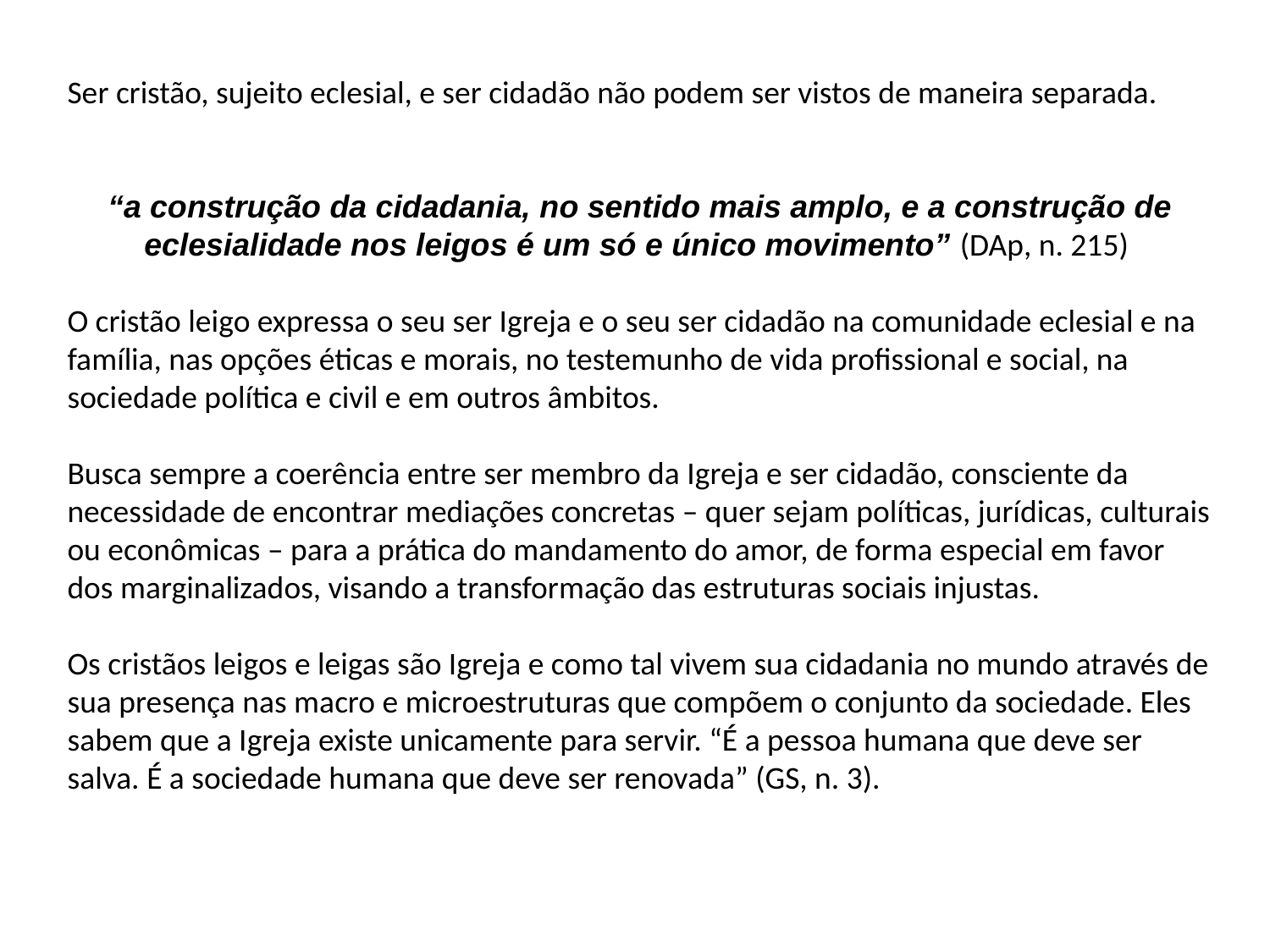

Ser cristão, sujeito eclesial, e ser cidadão não podem ser vistos de maneira separada.

“a construção da cidadania, no sentido mais amplo, e a construção de eclesialidade nos leigos é um só e único movimento” (DAp, n. 215)

O cristão leigo expressa o seu ser Igreja e o seu ser cidadão na comunidade eclesial e na família, nas opções éticas e morais, no testemunho de vida profissional e social, na sociedade política e civil e em outros âmbitos.

Busca sempre a coerência entre ser membro da Igreja e ser cidadão, consciente da necessidade de encontrar mediações concretas – quer sejam políticas, jurídicas, culturais ou econômicas – para a prática do mandamento do amor, de forma especial em favor dos marginalizados, visando a transformação das estruturas sociais injustas.

Os cristãos leigos e leigas são Igreja e como tal vivem sua cidadania no mundo através de sua presença nas macro e microestruturas que compõem o conjunto da sociedade. Eles sabem que a Igreja existe unicamente para servir. “É a pessoa humana que deve ser salva. É a sociedade humana que deve ser renovada” (GS, n. 3).